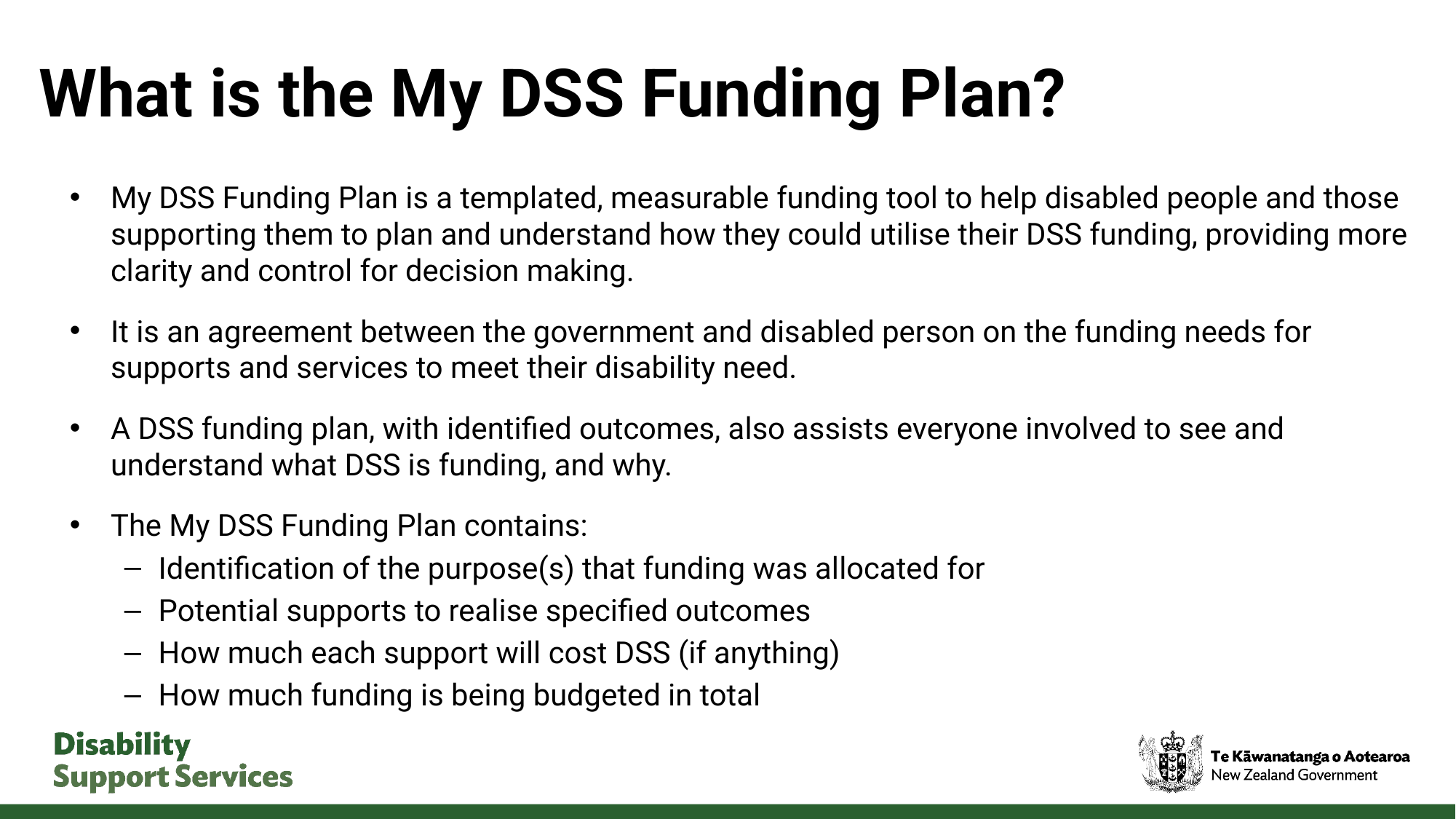

# What is the My DSS Funding Plan?
My DSS Funding Plan is a templated, measurable funding tool to help disabled people and those supporting them to plan and understand how they could utilise their DSS funding, providing more clarity and control for decision making.
It is an agreement between the government and disabled person on the funding needs for supports and services to meet their disability need.
A DSS funding plan, with identified outcomes, also assists everyone involved to see and understand what DSS is funding, and why.
The My DSS Funding Plan contains:
Identification of the purpose(s) that funding was allocated for
Potential supports to realise specified outcomes
How much each support will cost DSS (if anything)
How much funding is being budgeted in total